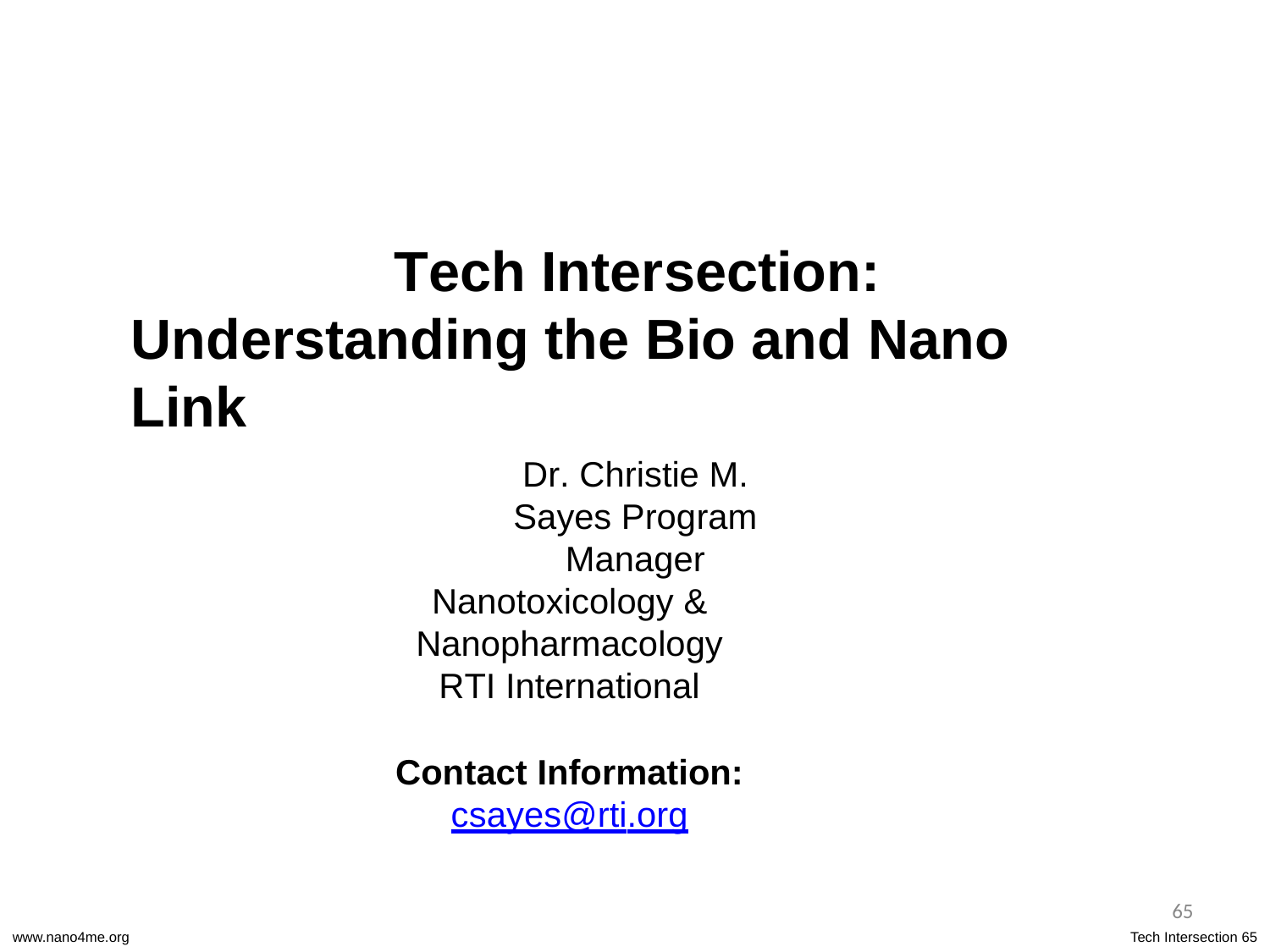

Tech Intersection: Understanding the Bio and Nano Link
Dr. Christie M. Sayes Program Manager
Nanotoxicology & Nanopharmacology
RTI International

Contact Information:
csayes@rti.org
65